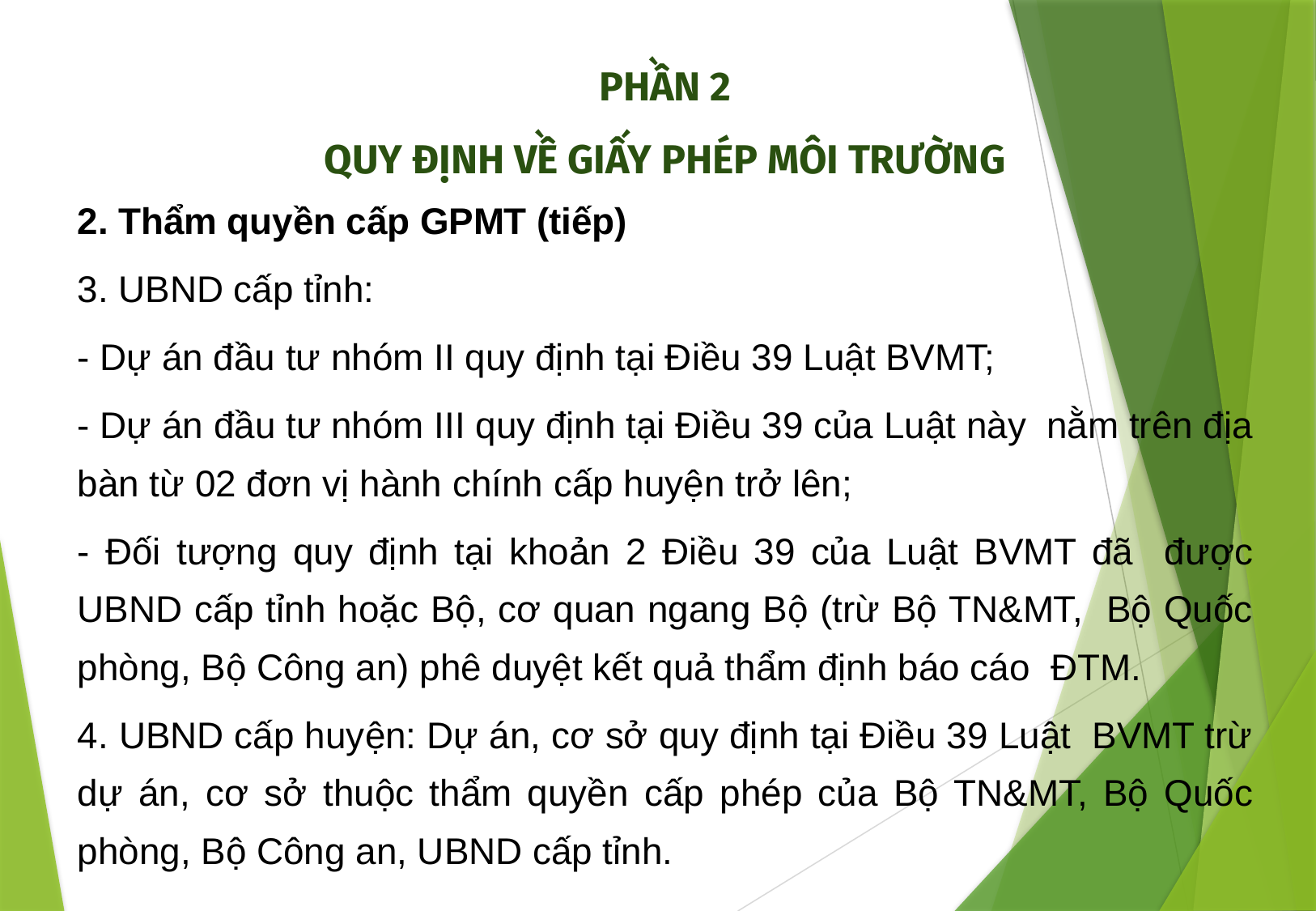

PHẦN 2
QUY ĐỊNH VỀ GIẤY PHÉP MÔI TRƯỜNG
2. Thẩm quyền cấp GPMT (tiếp)
3. UBND cấp tỉnh:
- Dự án đầu tư nhóm II quy định tại Điều 39 Luật BVMT;
- Dự án đầu tư nhóm III quy định tại Điều 39 của Luật này  nằm trên địa bàn từ 02 đơn vị hành chính cấp huyện trở lên;
- Đối tượng quy định tại khoản 2 Điều 39 của Luật BVMT đã  được UBND cấp tỉnh hoặc Bộ, cơ quan ngang Bộ (trừ Bộ TN&MT,  Bộ Quốc phòng, Bộ Công an) phê duyệt kết quả thẩm định báo cáo  ĐTM.
4. UBND cấp huyện: Dự án, cơ sở quy định tại Điều 39 Luật  BVMT trừ dự án, cơ sở thuộc thẩm quyền cấp phép của Bộ TN&MT, Bộ Quốc phòng, Bộ Công an, UBND cấp tỉnh.